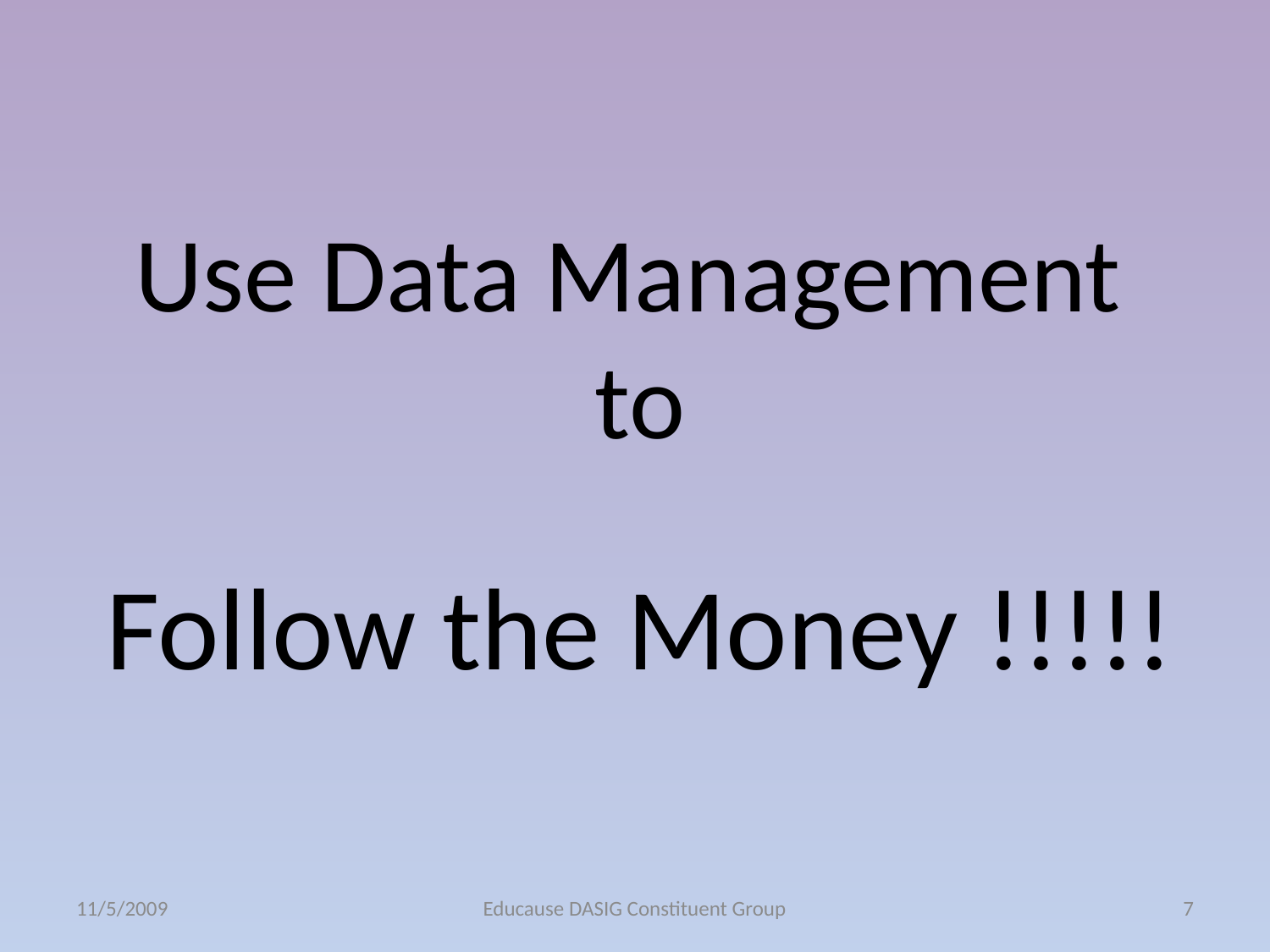

# Use Data Management to Follow the Money !!!!!
11/5/2009
Educause DASIG Constituent Group
7